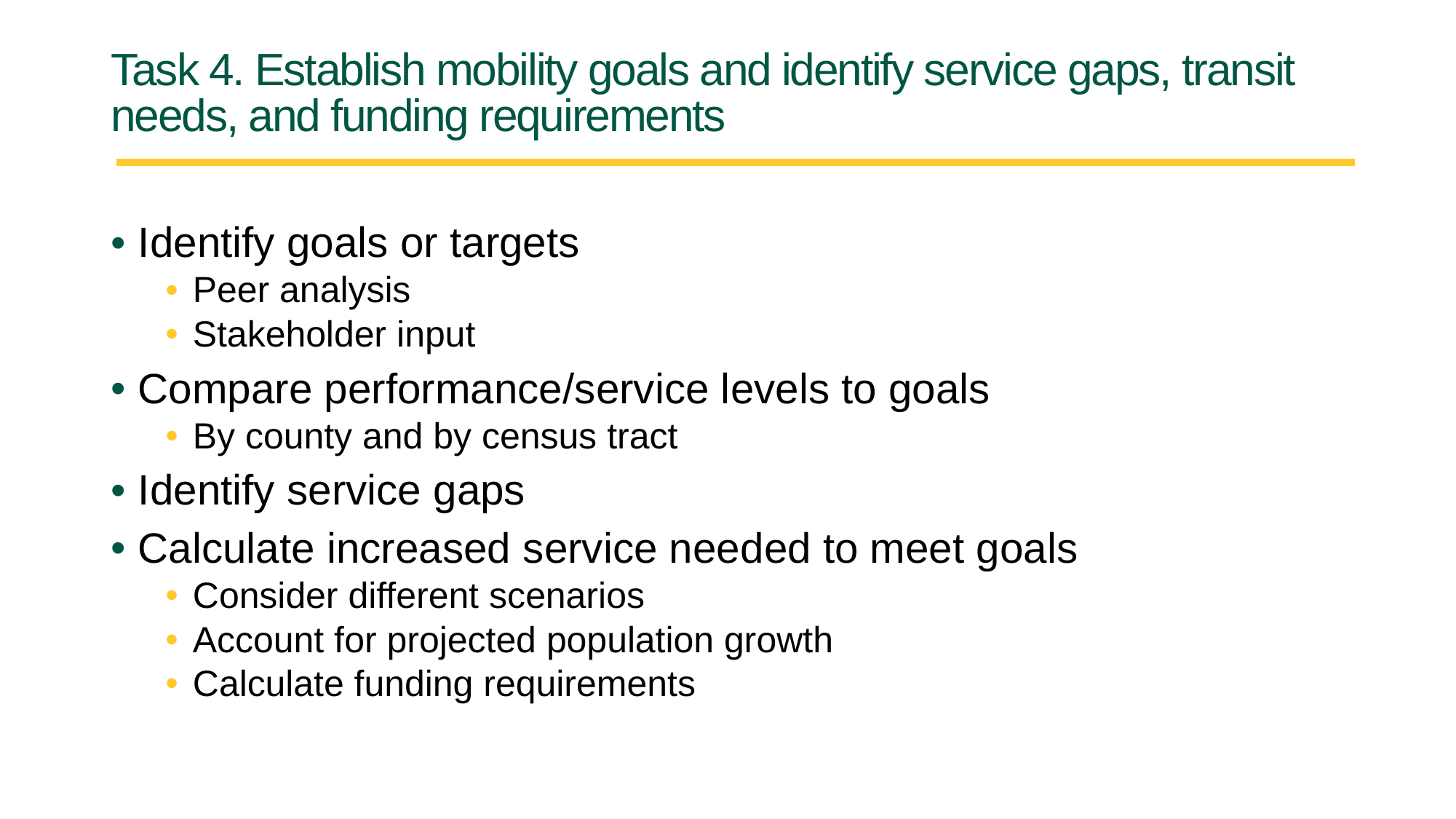

# Task 4. Establish mobility goals and identify service gaps, transit needs, and funding requirements
Identify goals or targets
Peer analysis
Stakeholder input
Compare performance/service levels to goals
By county and by census tract
Identify service gaps
Calculate increased service needed to meet goals
Consider different scenarios
Account for projected population growth
Calculate funding requirements